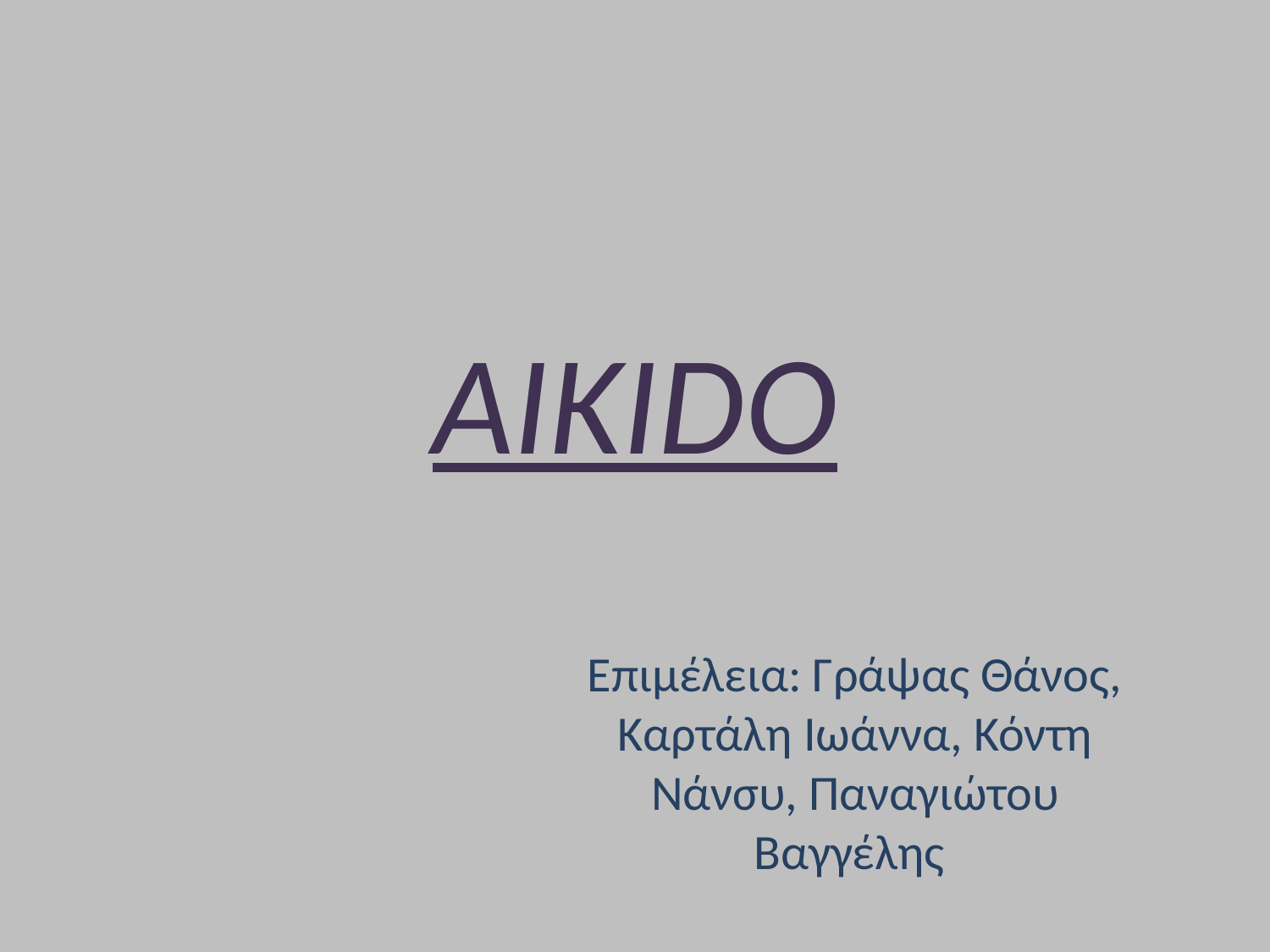

# ΑΙΚΙDO
Επιμέλεια: Γράψας Θάνος, Καρτάλη Ιωάννα, Κόντη Νάνσυ, Παναγιώτου Βαγγέλης